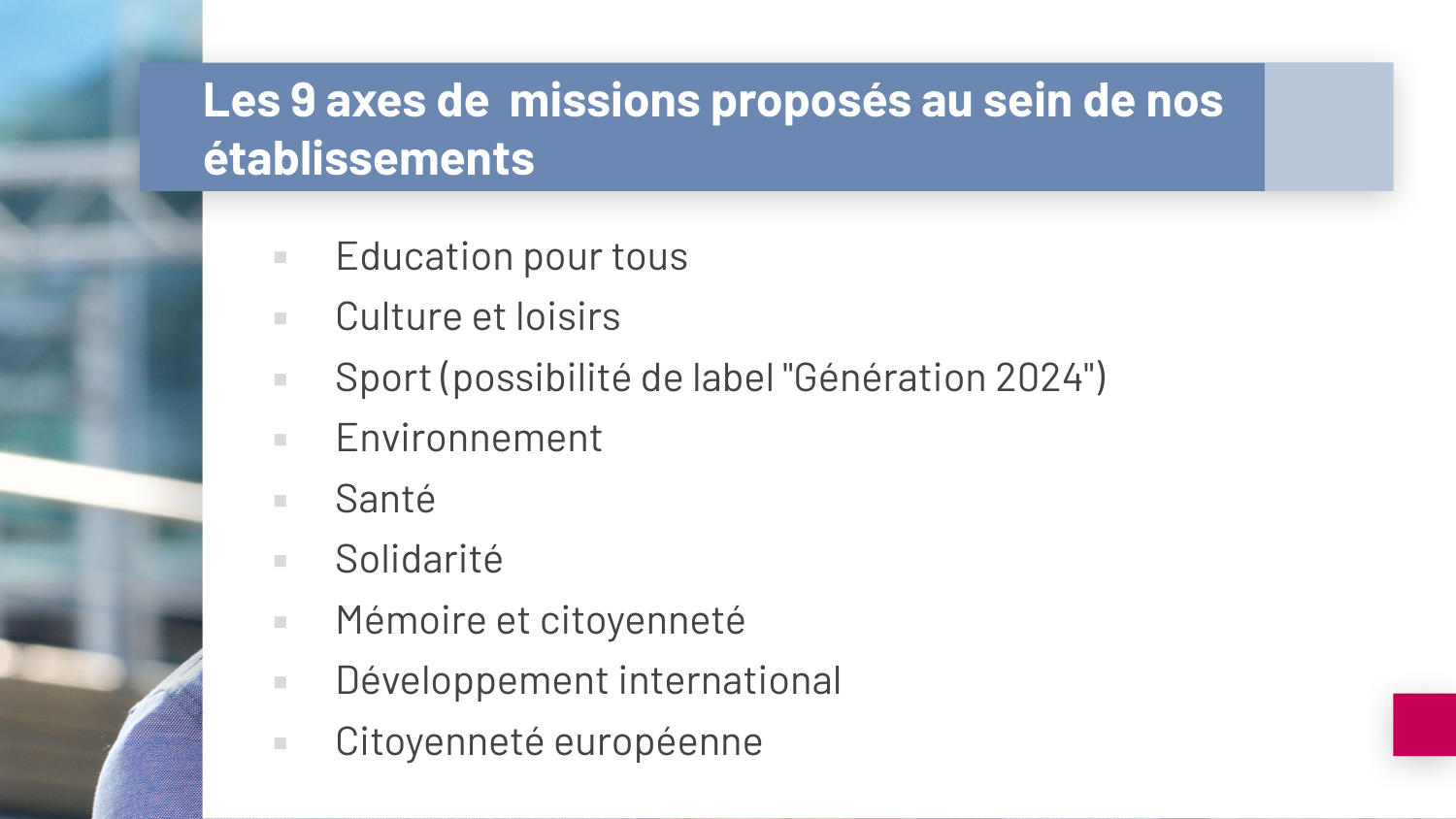

# Les 9 axes de  missions proposés au sein de nos établissements
Education pour tous
Culture et loisirs
Sport (possibilité de label "Génération 2024")
Environnement
Santé
Solidarité
Mémoire et citoyenneté
Développement international
Citoyenneté européenne